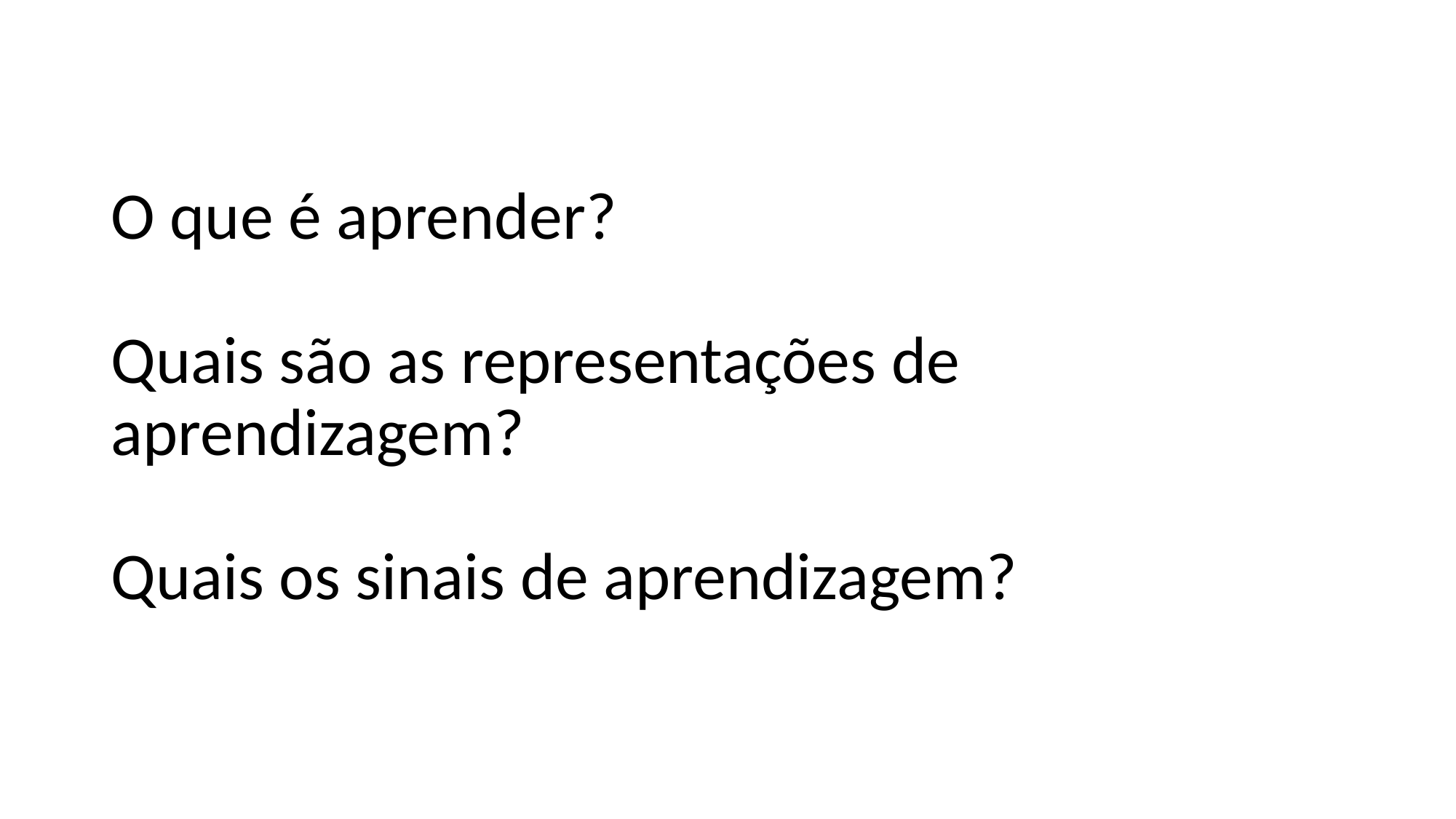

# O que é aprender? Quais são as representações de aprendizagem? Quais os sinais de aprendizagem?